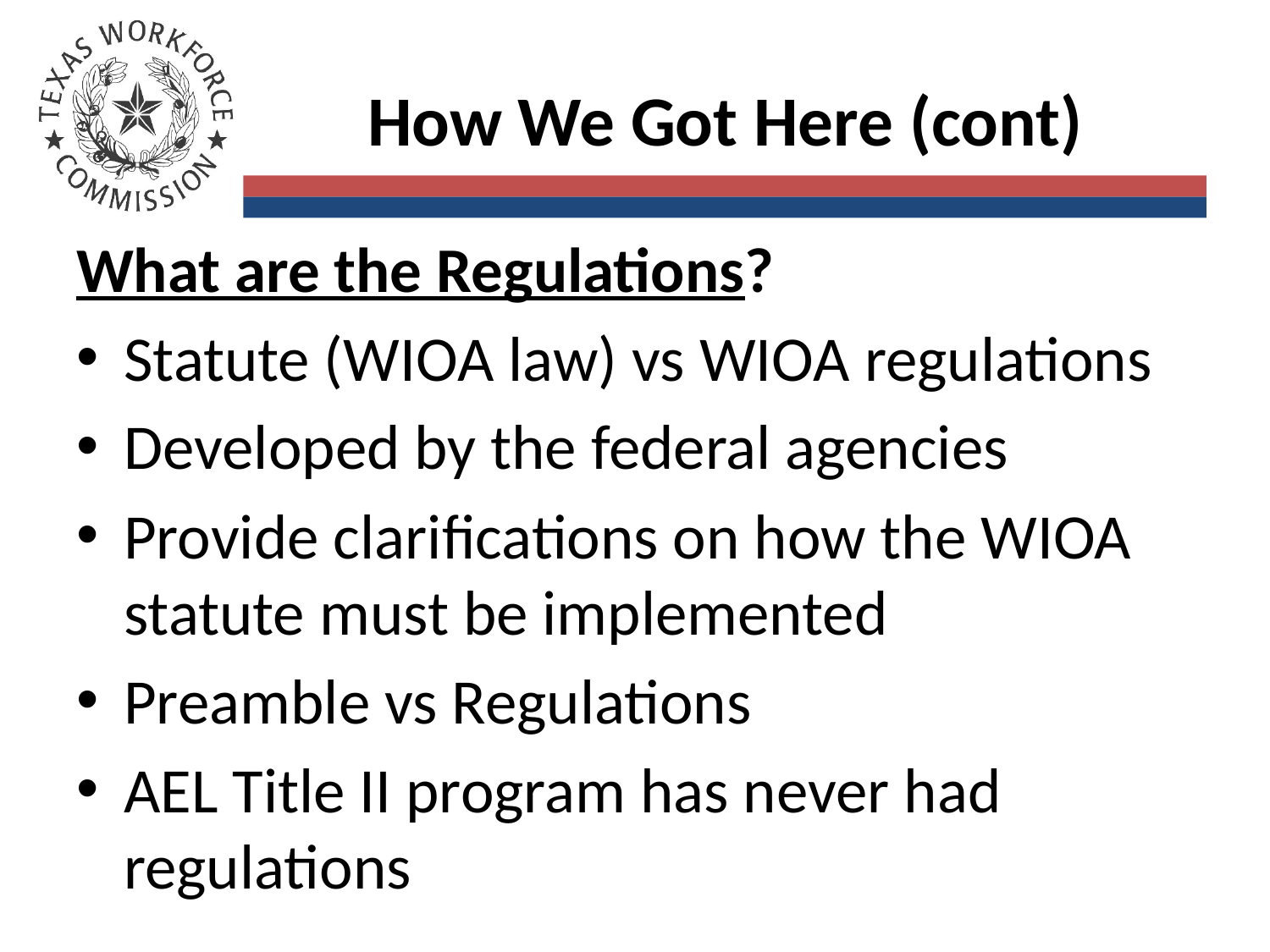

# How We Got Here (cont)
What are the Regulations?
Statute (WIOA law) vs WIOA regulations
Developed by the federal agencies
Provide clarifications on how the WIOA statute must be implemented
Preamble vs Regulations
AEL Title II program has never had regulations